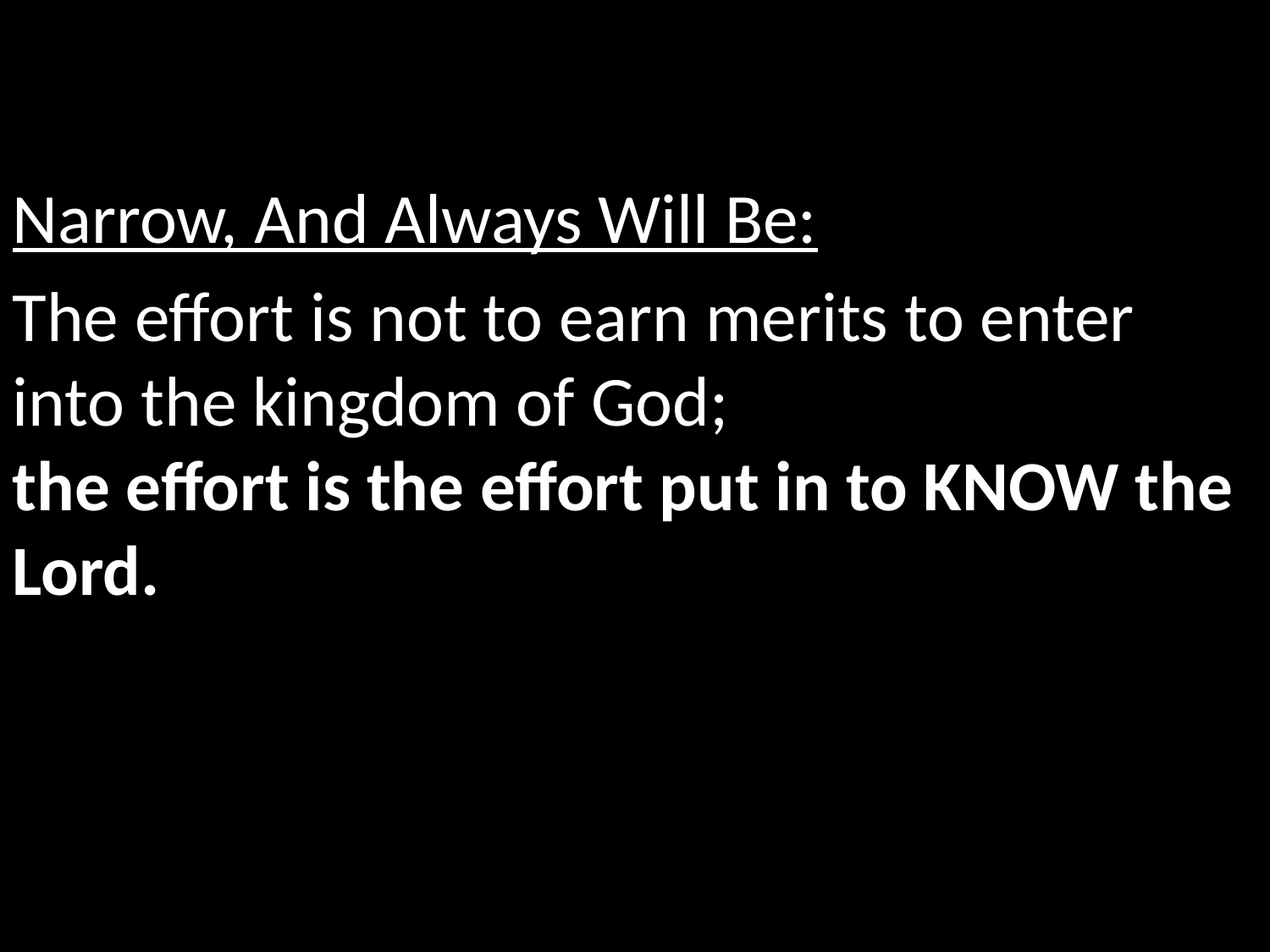

Narrow, And Always Will Be:
The effort is not to earn merits to enter into the kingdom of God;
the effort is the effort put in to KNOW the Lord.